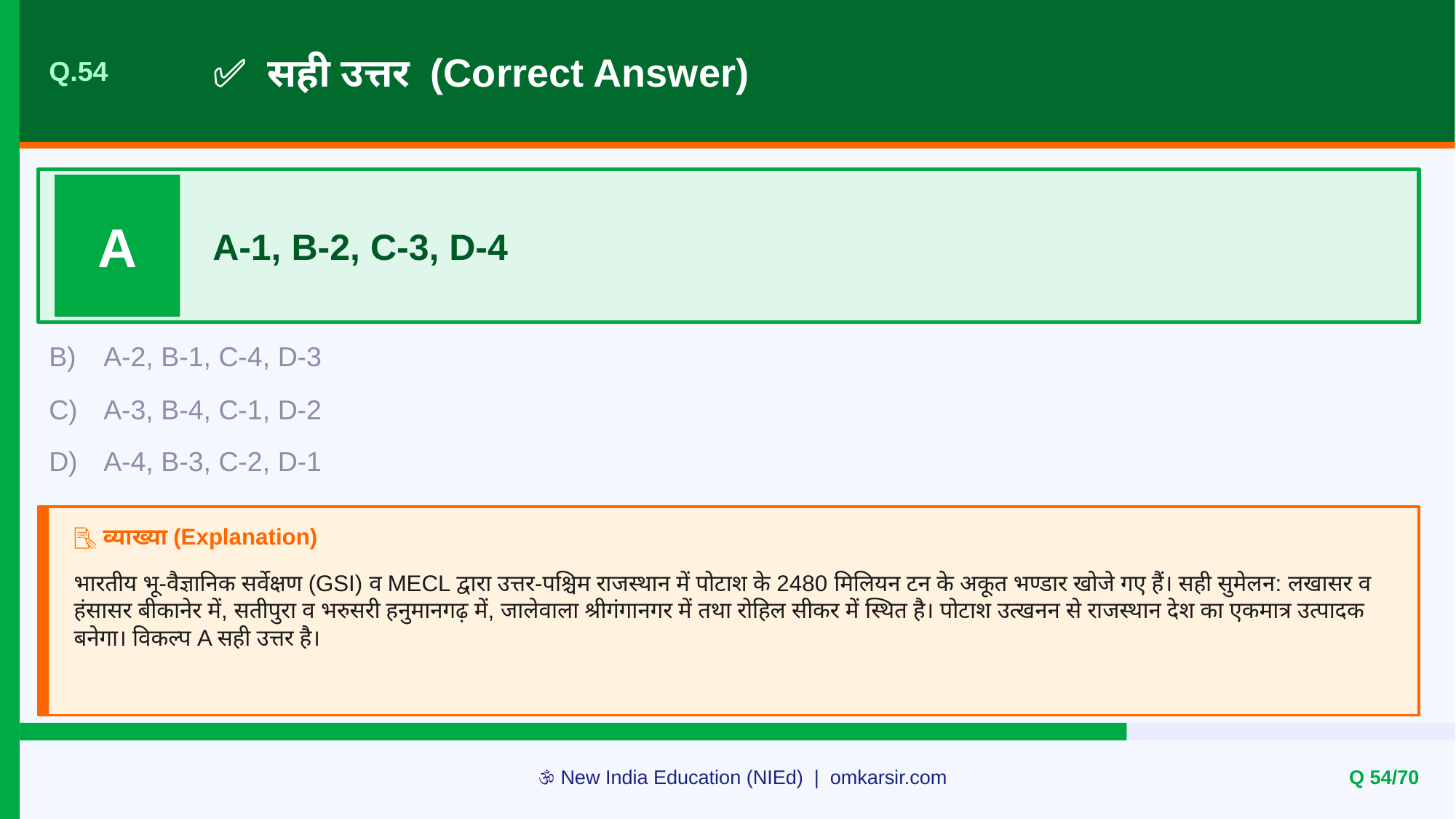

✅  सही उत्तर  (Correct Answer)
Q.54

A
A-1, B-2, C-3, D-4
B)
A-2, B-1, C-4, D-3
C)
A-3, B-4, C-1, D-2
D)
A-4, B-3, C-2, D-1

📝 व्याख्या (Explanation)
भारतीय भू-वैज्ञानिक सर्वेक्षण (GSI) व MECL द्वारा उत्तर-पश्चिम राजस्थान में पोटाश के 2480 मिलियन टन के अकूत भण्डार खोजे गए हैं। सही सुमेलन: लखासर व हंसासर बीकानेर में, सतीपुरा व भरुसरी हनुमानगढ़ में, जालेवाला श्रीगंगानगर में तथा रोहिल सीकर में स्थित है। पोटाश उत्खनन से राजस्थान देश का एकमात्र उत्पादक बनेगा। विकल्प A सही उत्तर है।

🕉️ New India Education (NIEd)  |  omkarsir.com
Q 54/70